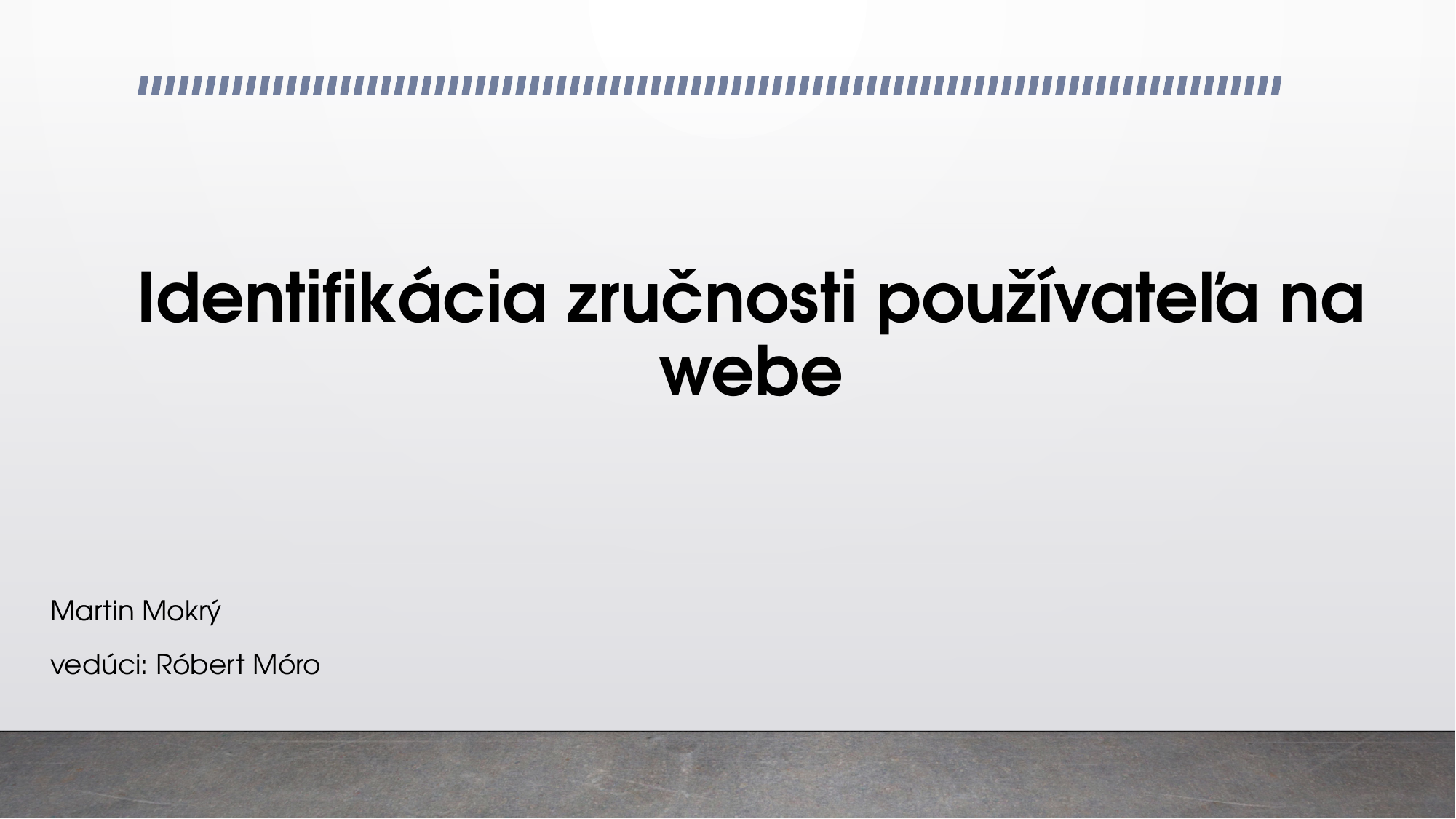

# Identifikácia zručnosti používateľa na webe
Martin Mokrý
vedúci: Róbert Móro